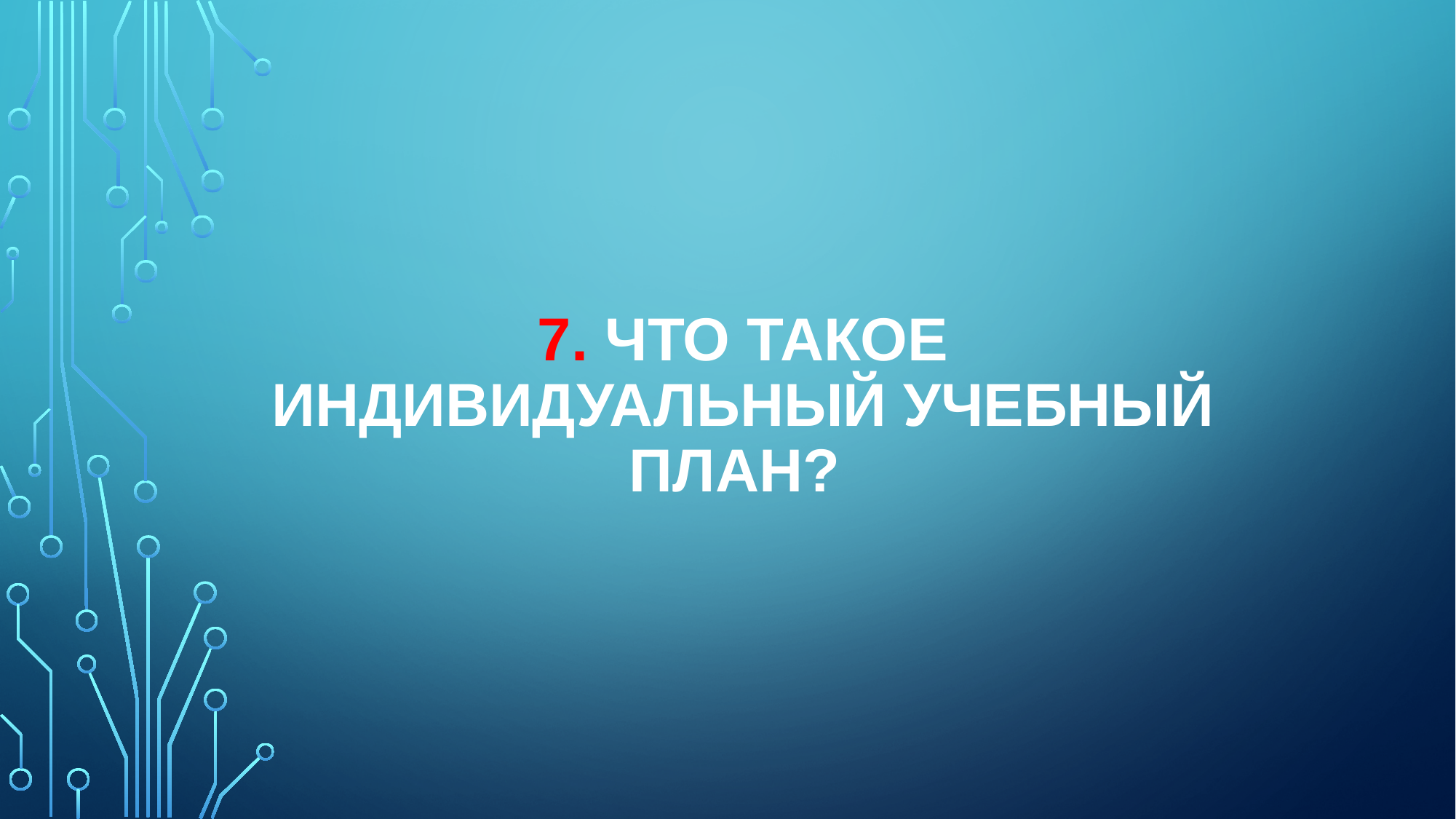

# 7. Что такое индивидуальный учебный план?